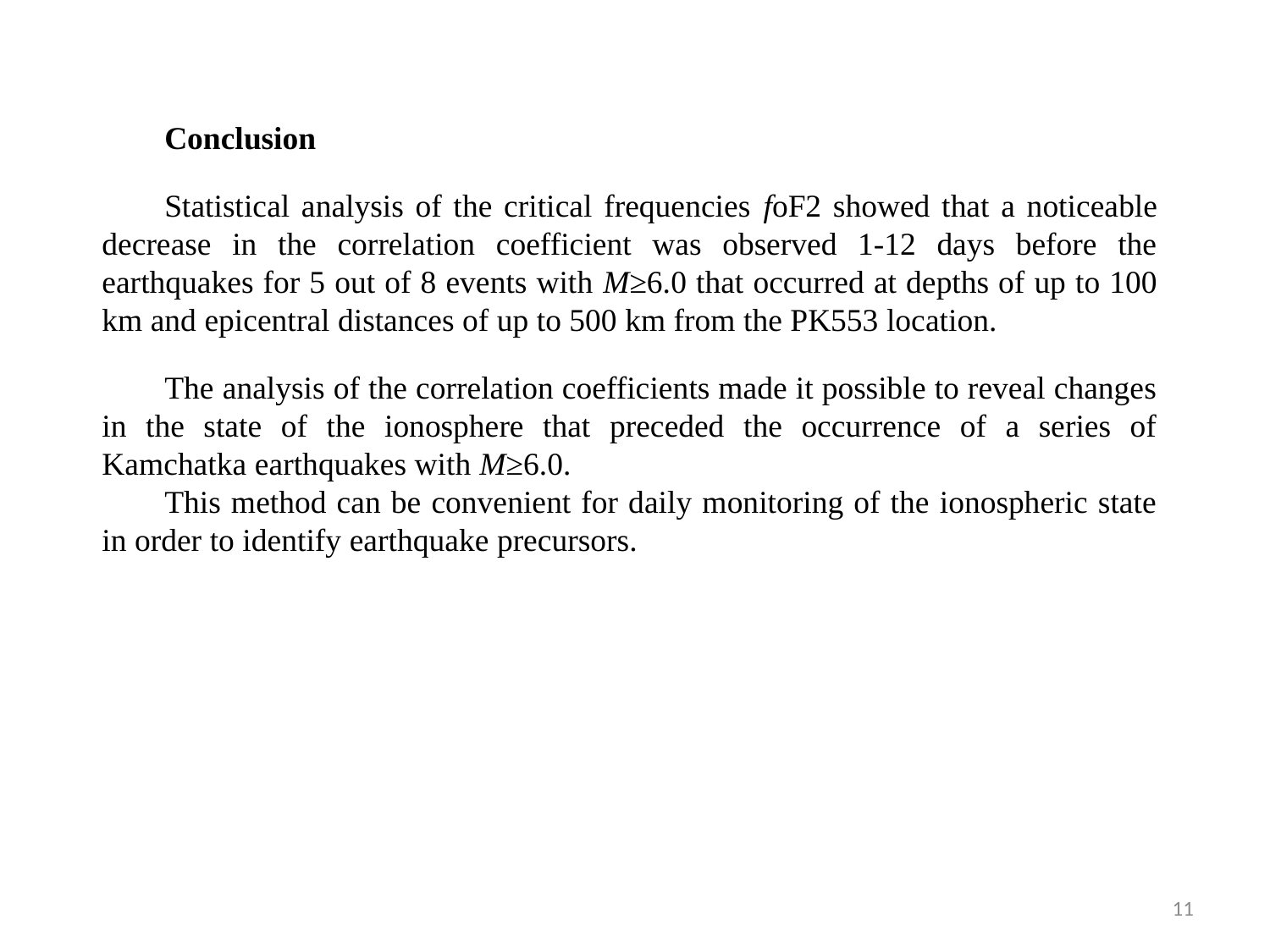

Conclusion

Statistical analysis of the critical frequencies foF2 showed that a noticeable decrease in the correlation coefficient was observed 1-12 days before the earthquakes for 5 out of 8 events with M≥6.0 that occurred at depths of up to 100 km and epicentral distances of up to 500 km from the PK553 location.

The analysis of the correlation coefficients made it possible to reveal changes in the state of the ionosphere that preceded the occurrence of a series of Kamchatka earthquakes with M≥6.0.
This method can be convenient for daily monitoring of the ionospheric state in order to identify earthquake precursors.
11